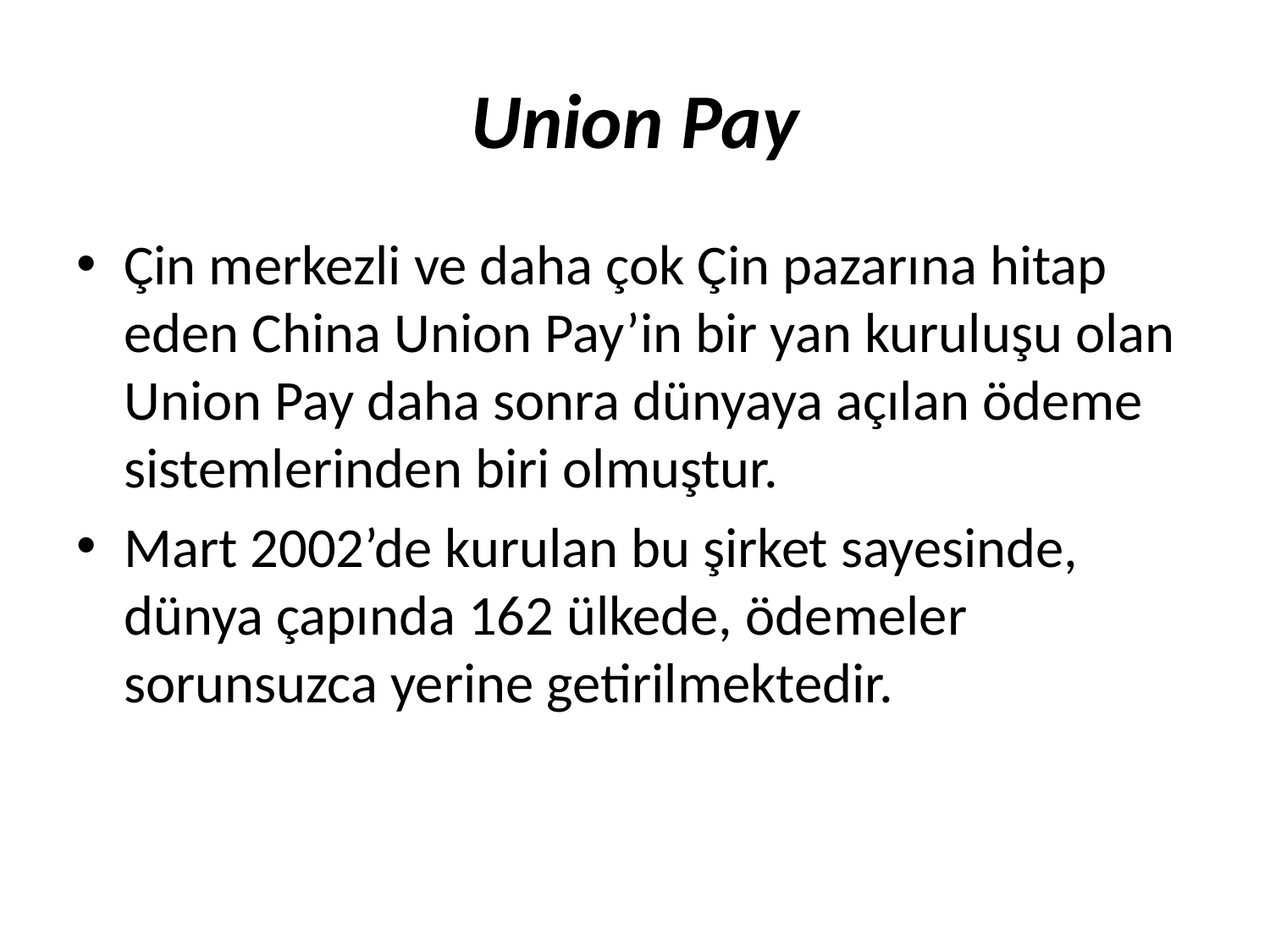

# Union Pay
Çin merkezli ve daha çok Çin pazarına hitap eden China Union Pay’in bir yan kuruluşu olan Union Pay daha sonra dünyaya açılan ödeme sistemlerinden biri olmuştur.
Mart 2002’de kurulan bu şirket sayesinde, dünya çapında 162 ülkede, ödemeler sorunsuzca yerine getirilmektedir.